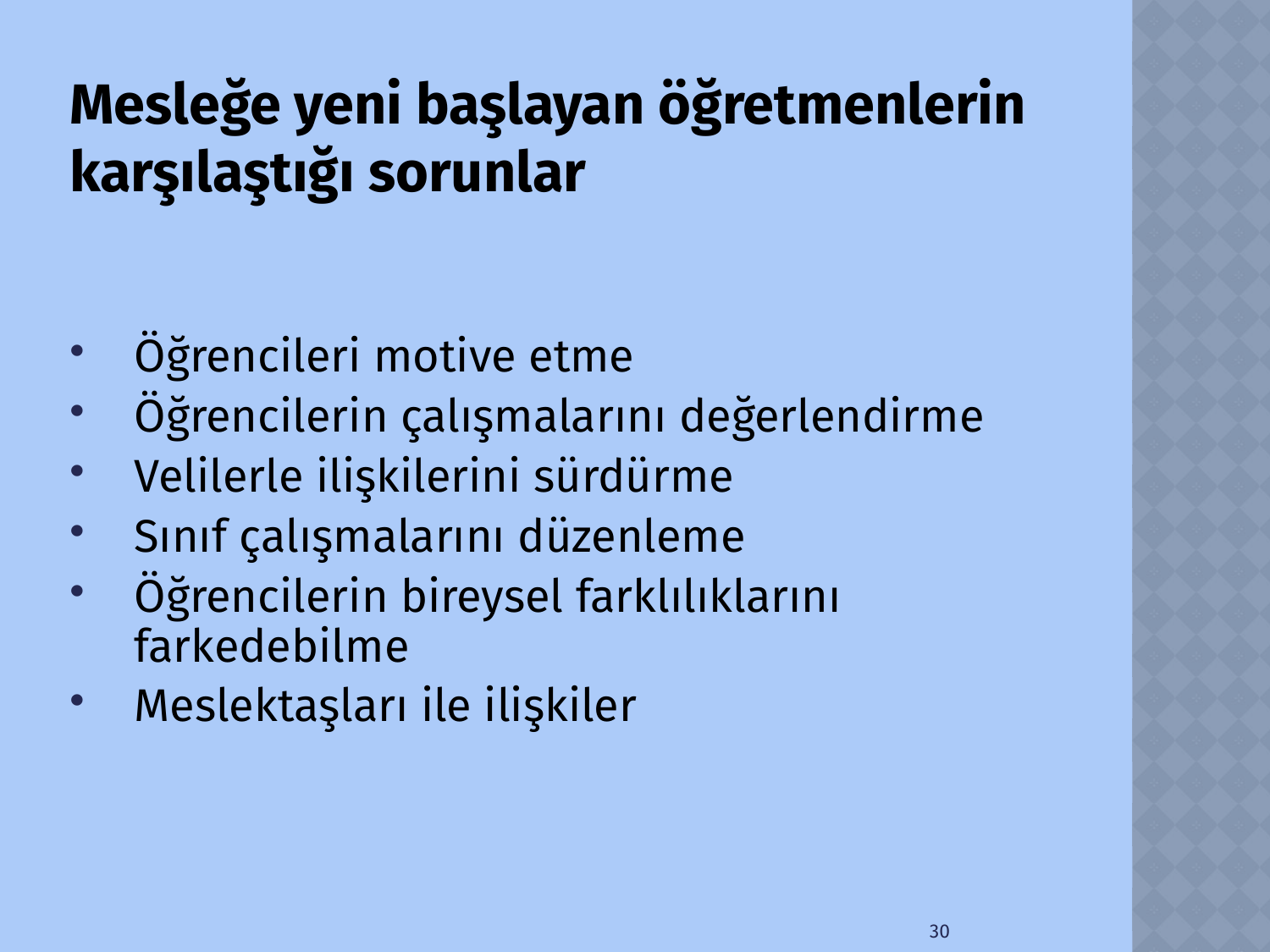

# Mesleğe yeni başlayan öğretmenlerin karşılaştığı sorunlar
Öğrencileri motive etme
Öğrencilerin çalışmalarını değerlendirme
Velilerle ilişkilerini sürdürme
Sınıf çalışmalarını düzenleme
Öğrencilerin bireysel farklılıklarını farkedebilme
Meslektaşları ile ilişkiler
30